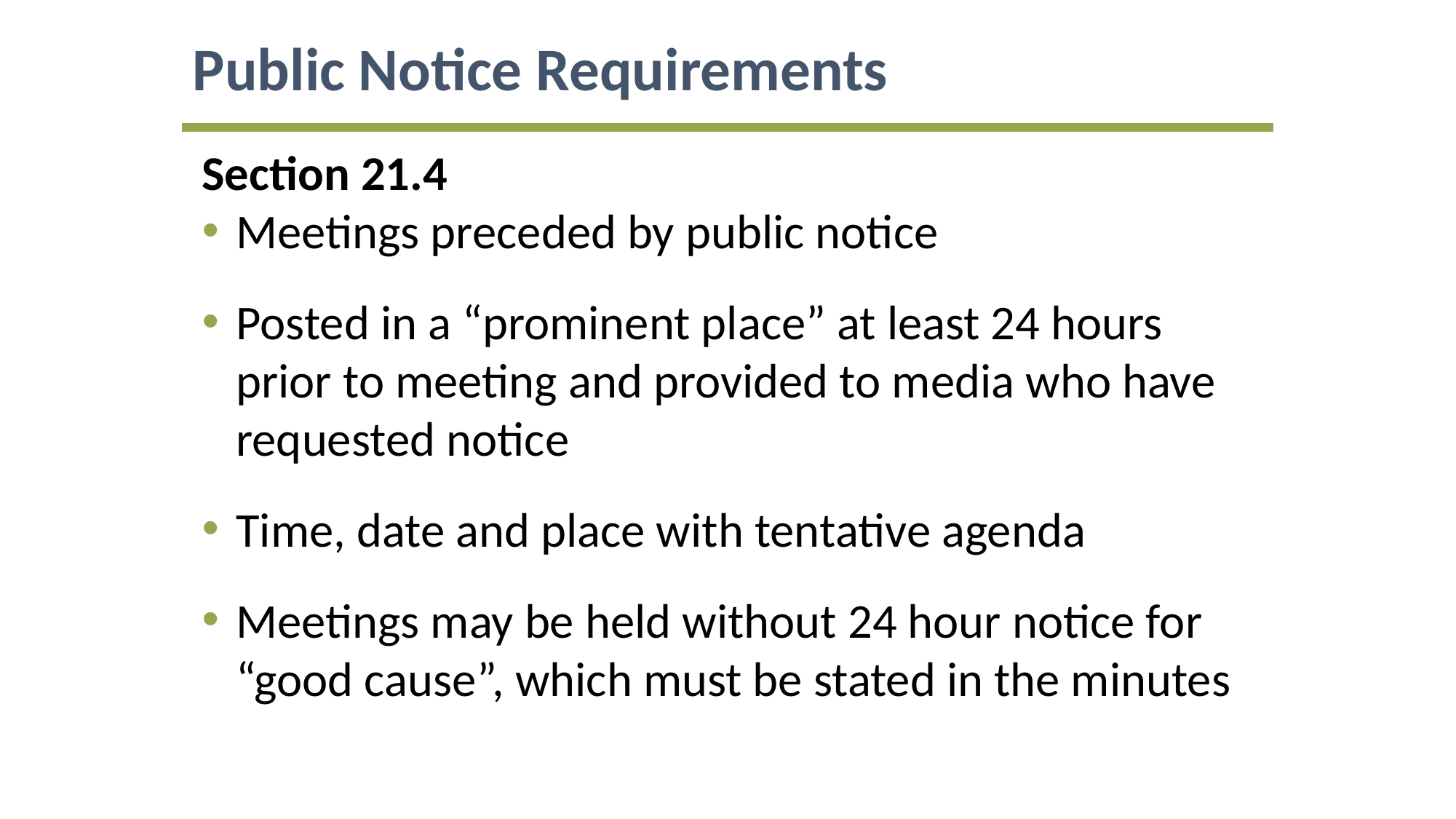

Public Notice Requirements
Section 21.4
Meetings preceded by public notice

Posted in a “prominent place” at least 24 hours prior to meeting and provided to media who have requested notice

Time, date and place with tentative agenda

Meetings may be held without 24 hour notice for “good cause”, which must be stated in the minutes